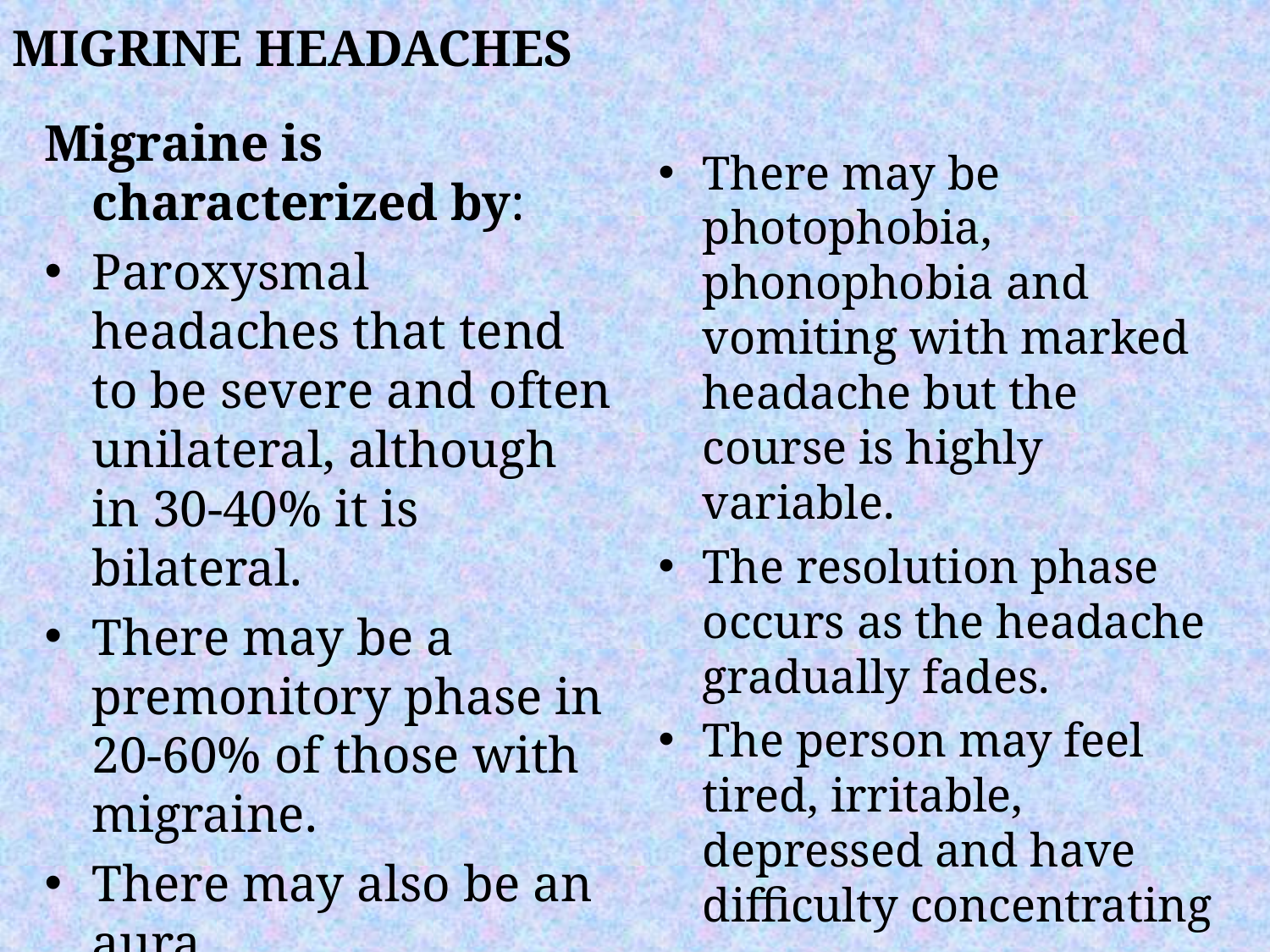

MIGRINE HEADACHES
Migraine is characterized by:
Paroxysmal headaches that tend to be severe and often unilateral, although in 30-40% it is bilateral.
There may be a premonitory phase in 20-60% of those with migraine.
There may also be an aura.

There may be photophobia, phonophobia and vomiting with marked headache but the course is highly variable.
The resolution phase occurs as the headache gradually fades.
The person may feel tired, irritable, depressed and have difficulty concentrating